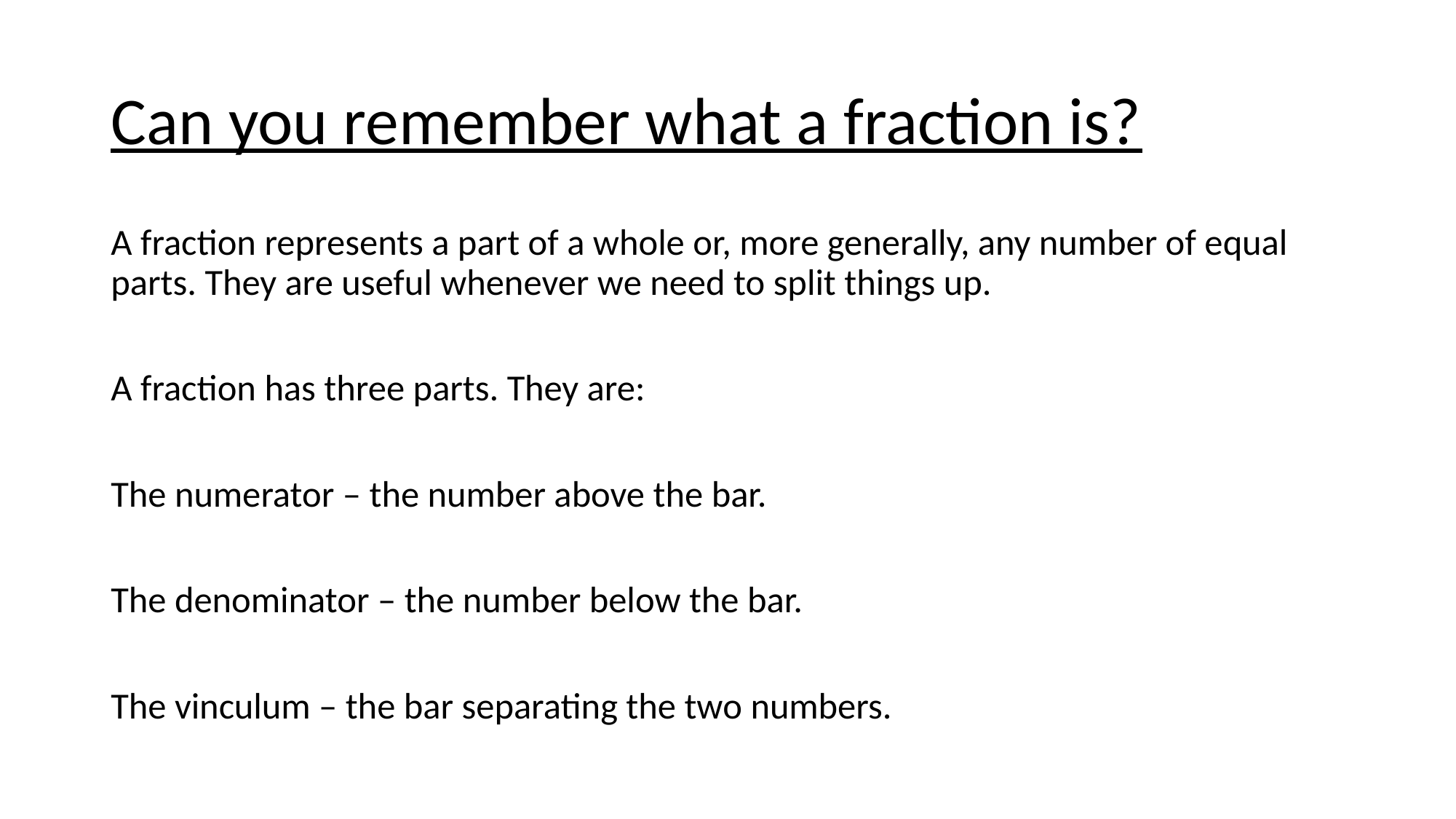

# Can you remember what a fraction is?
A fraction represents a part of a whole or, more generally, any number of equal parts. They are useful whenever we need to split things up.

A fraction has three parts. They are:

The numerator – the number above the bar.

The denominator – the number below the bar.

The vinculum – the bar separating the two numbers.